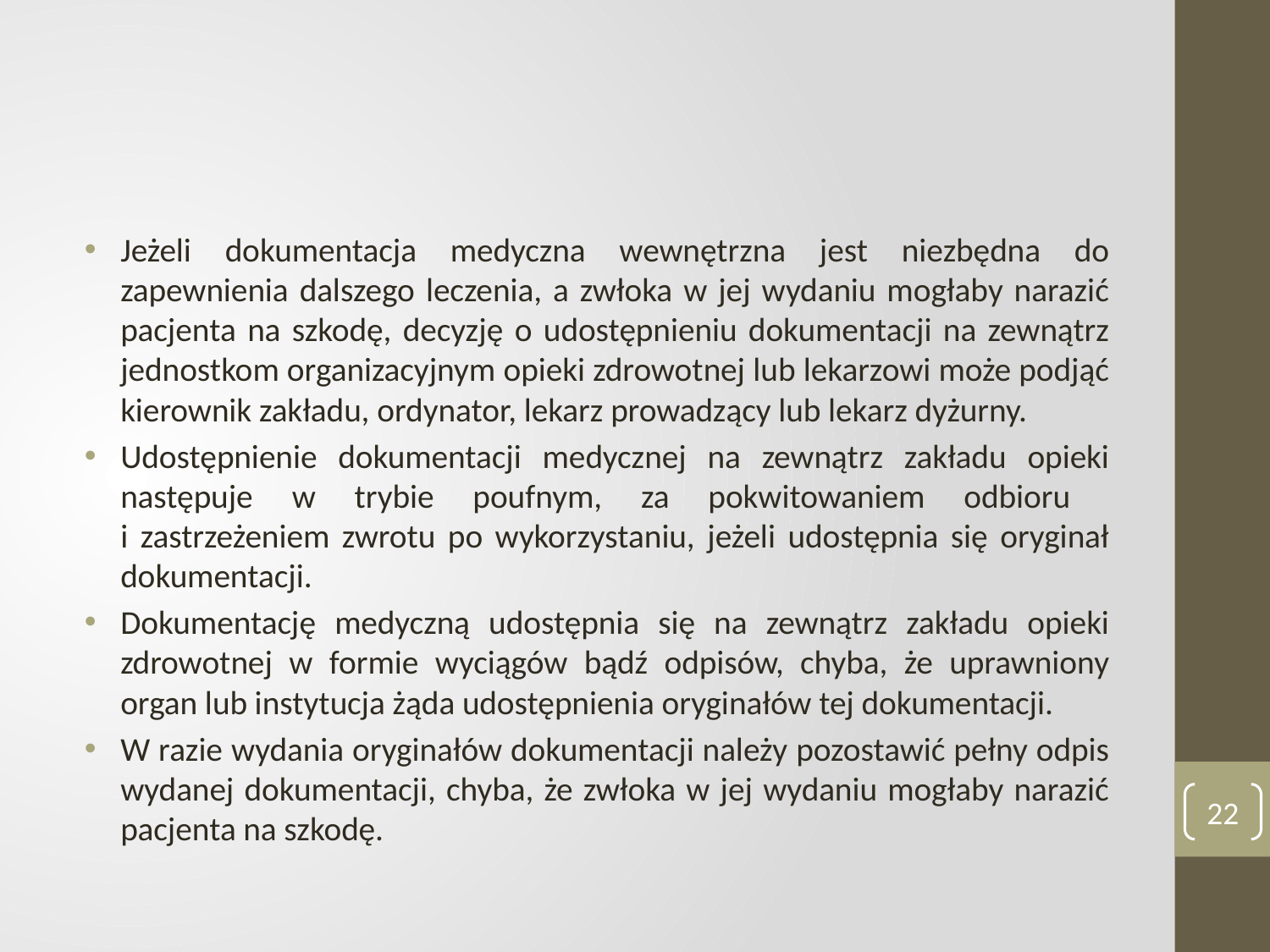

#
Jeżeli dokumentacja medyczna wewnętrzna jest niezbędna do zapewnienia dalszego leczenia, a zwłoka w jej wydaniu mogłaby narazić pacjenta na szkodę, decyzję o udostępnieniu dokumentacji na zewnątrz jednostkom organizacyjnym opieki zdrowotnej lub lekarzowi może podjąć kierownik zakładu, ordynator, lekarz prowadzący lub lekarz dyżurny.
Udostępnienie dokumentacji medycznej na zewnątrz zakładu opieki następuje w trybie poufnym, za pokwitowaniem odbioru
i zastrzeżeniem zwrotu po wykorzystaniu, jeżeli udostępnia się oryginał dokumentacji.
Dokumentację medyczną udostępnia się na zewnątrz zakładu opieki zdrowotnej w formie wyciągów bądź odpisów, chyba, że uprawniony organ lub instytucja żąda udostępnienia oryginałów tej dokumentacji.
W razie wydania oryginałów dokumentacji należy pozostawić pełny odpis wydanej dokumentacji, chyba, że zwłoka w jej wydaniu mogłaby narazić pacjenta na szkodę.

22